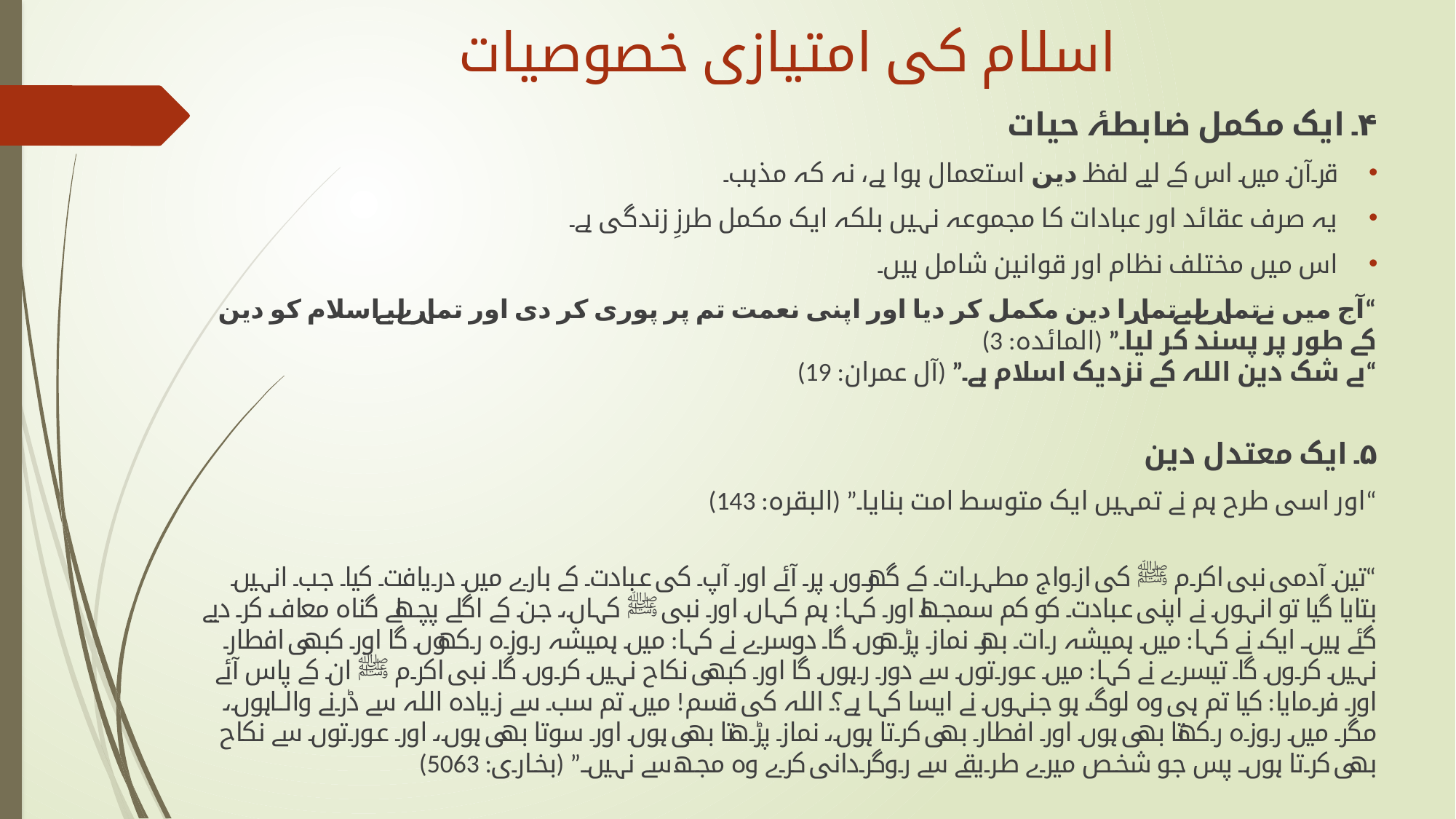

# اسلام کی امتیازی خصوصیات
۴۔ ایک مکمل ضابطۂ حیات
قرآن میں اس کے لیے لفظ دین استعمال ہوا ہے، نہ کہ مذہب۔
یہ صرف عقائد اور عبادات کا مجموعہ نہیں بلکہ ایک مکمل طرزِ زندگی ہے۔
اس میں مختلف نظام اور قوانین شامل ہیں۔
“آج میں نے تمہارے لیے تمہارا دین مکمل کر دیا اور اپنی نعمت تم پر پوری کر دی اور تمہارے لیے اسلام کو دین کے طور پر پسند کر لیا۔” (المائدہ: 3)
“بے شک دین اللہ کے نزدیک اسلام ہے۔” (آل عمران: 19)
۵۔ ایک معتدل دین
“اور اسی طرح ہم نے تمہیں ایک متوسط امت بنایا۔” (البقرہ: 143)
“تین آدمی نبی اکرم ﷺ کی ازواج مطہرات کے گھروں پر آئے اور آپ کی عبادت کے بارے میں دریافت کیا۔ جب انہیں بتایا گیا تو انہوں نے اپنی عبادت کو کم سمجھا اور کہا: ہم کہاں اور نبی ﷺ کہاں، جن کے اگلے پچھلے گناہ معاف کر دیے گئے ہیں۔ ایک نے کہا: میں ہمیشہ رات بھر نماز پڑھوں گا۔ دوسرے نے کہا: میں ہمیشہ روزہ رکھوں گا اور کبھی افطار نہیں کروں گا۔ تیسرے نے کہا: میں عورتوں سے دور رہوں گا اور کبھی نکاح نہیں کروں گا۔ نبی اکرم ﷺ ان کے پاس آئے اور فرمایا: کیا تم ہی وہ لوگ ہو جنہوں نے ایسا کہا ہے؟ اللہ کی قسم! میں تم سب سے زیادہ اللہ سے ڈرنے والا ہوں، مگر میں روزہ رکھتا بھی ہوں اور افطار بھی کرتا ہوں، نماز پڑھتا بھی ہوں اور سوتا بھی ہوں، اور عورتوں سے نکاح بھی کرتا ہوں۔ پس جو شخص میرے طریقے سے روگردانی کرے وہ مجھ سے نہیں۔” (بخاری: 5063)